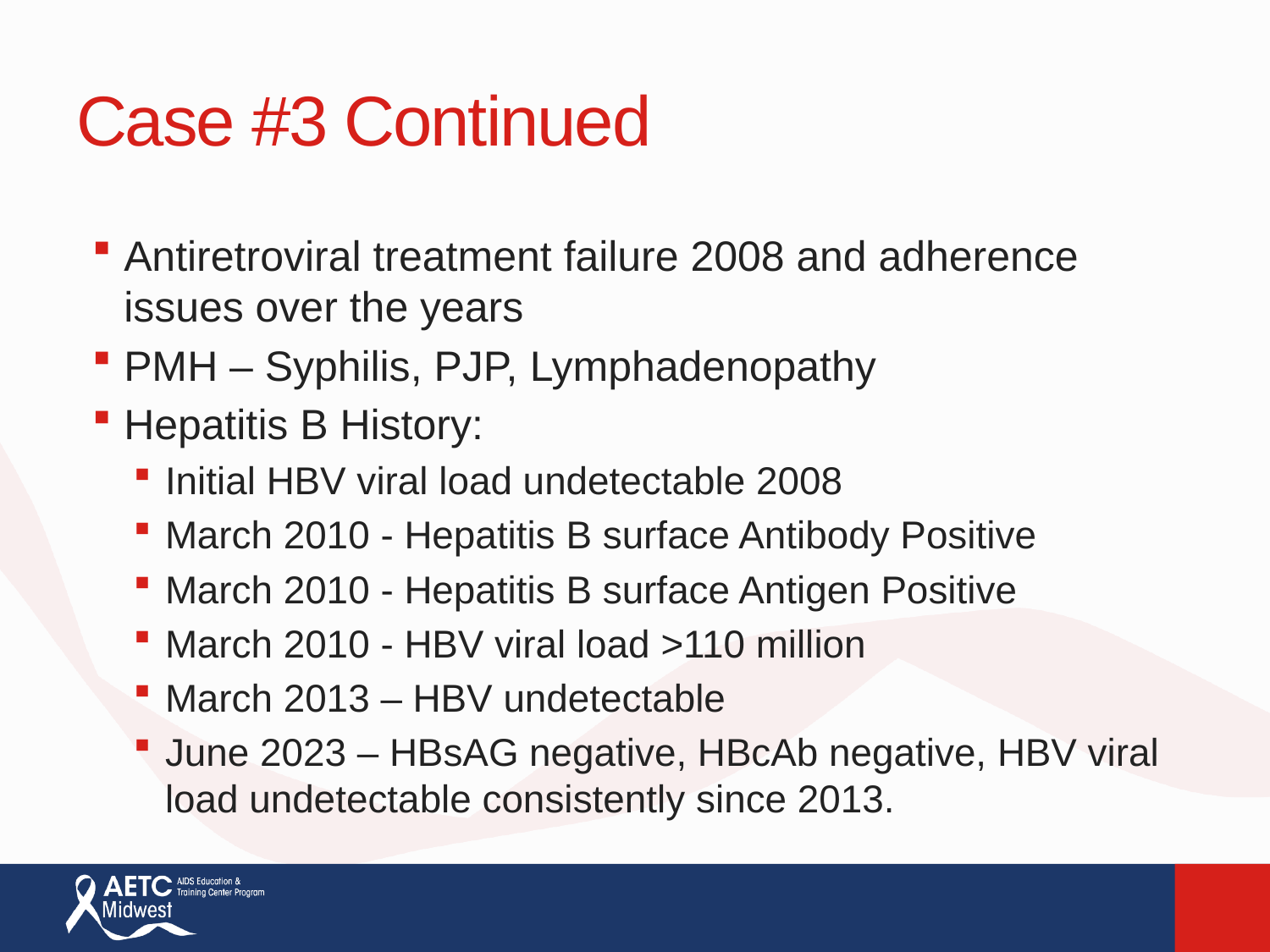

# Case #3 Continued
Antiretroviral treatment failure 2008 and adherence issues over the years
PMH – Syphilis, PJP, Lymphadenopathy
Hepatitis B History:
Initial HBV viral load undetectable 2008
March 2010 - Hepatitis B surface Antibody Positive
March 2010 - Hepatitis B surface Antigen Positive
March 2010 - HBV viral load >110 million
March 2013 – HBV undetectable
June 2023 – HBsAG negative, HBcAb negative, HBV viral load undetectable consistently since 2013.